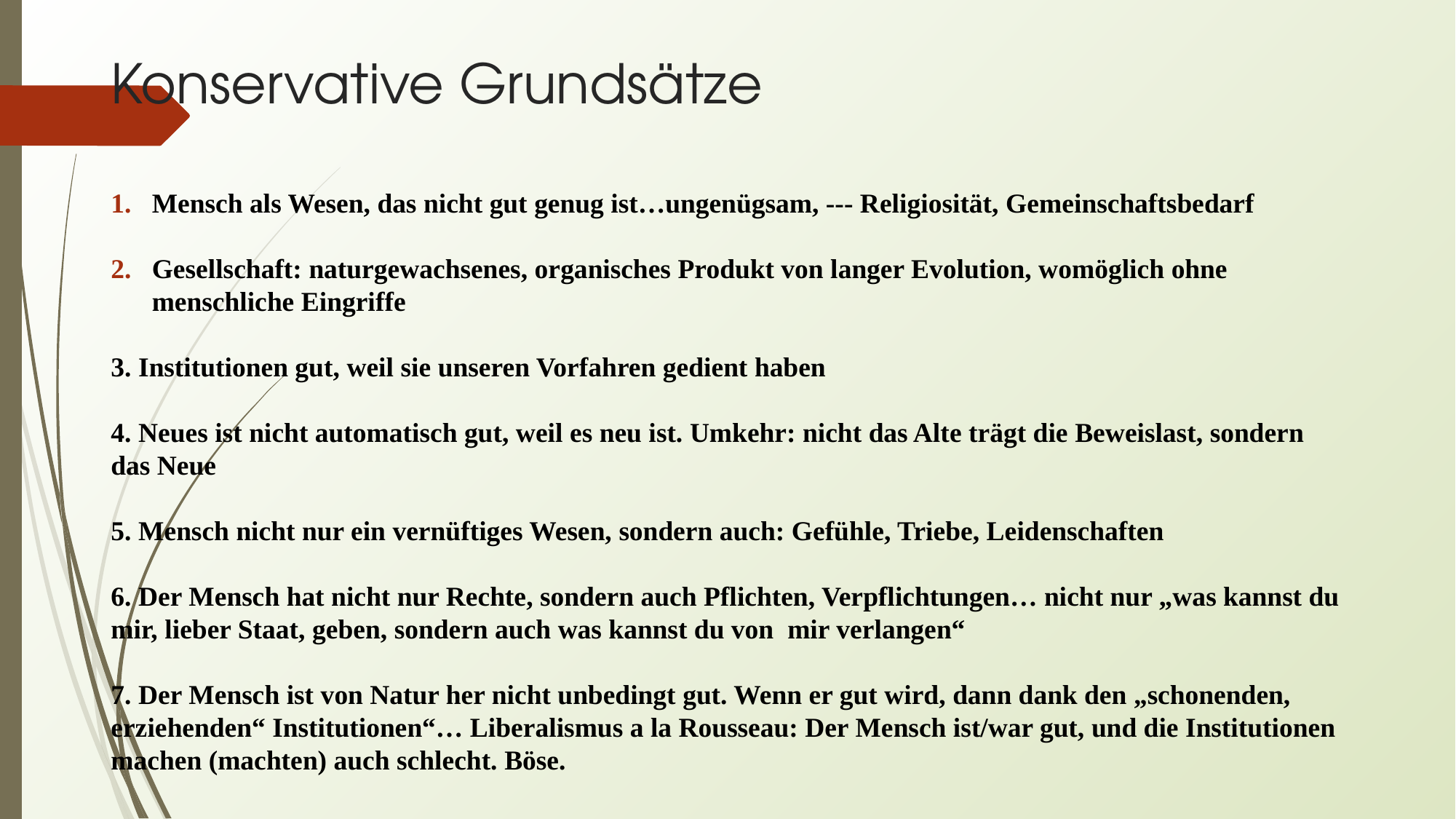

# Konservative Grundsätze

Mensch als Wesen, das nicht gut genug ist…ungenügsam, --- Religiosität, Gemeinschaftsbedarf

Gesellschaft: naturgewachsenes, organisches Produkt von langer Evolution, womöglich ohne menschliche Eingriffe

3. Institutionen gut, weil sie unseren Vorfahren gedient haben

4. Neues ist nicht automatisch gut, weil es neu ist. Umkehr: nicht das Alte trägt die Beweislast, sondern das Neue

5. Mensch nicht nur ein vernüftiges Wesen, sondern auch: Gefühle, Triebe, Leidenschaften

6. Der Mensch hat nicht nur Rechte, sondern auch Pflichten, Verpflichtungen… nicht nur „was kannst du mir, lieber Staat, geben, sondern auch was kannst du von  mir verlangen“

7. Der Mensch ist von Natur her nicht unbedingt gut. Wenn er gut wird, dann dank den „schonenden, erziehenden“ Institutionen“… Liberalismus a la Rousseau: Der Mensch ist/war gut, und die Institutionen machen (machten) auch schlecht. Böse.